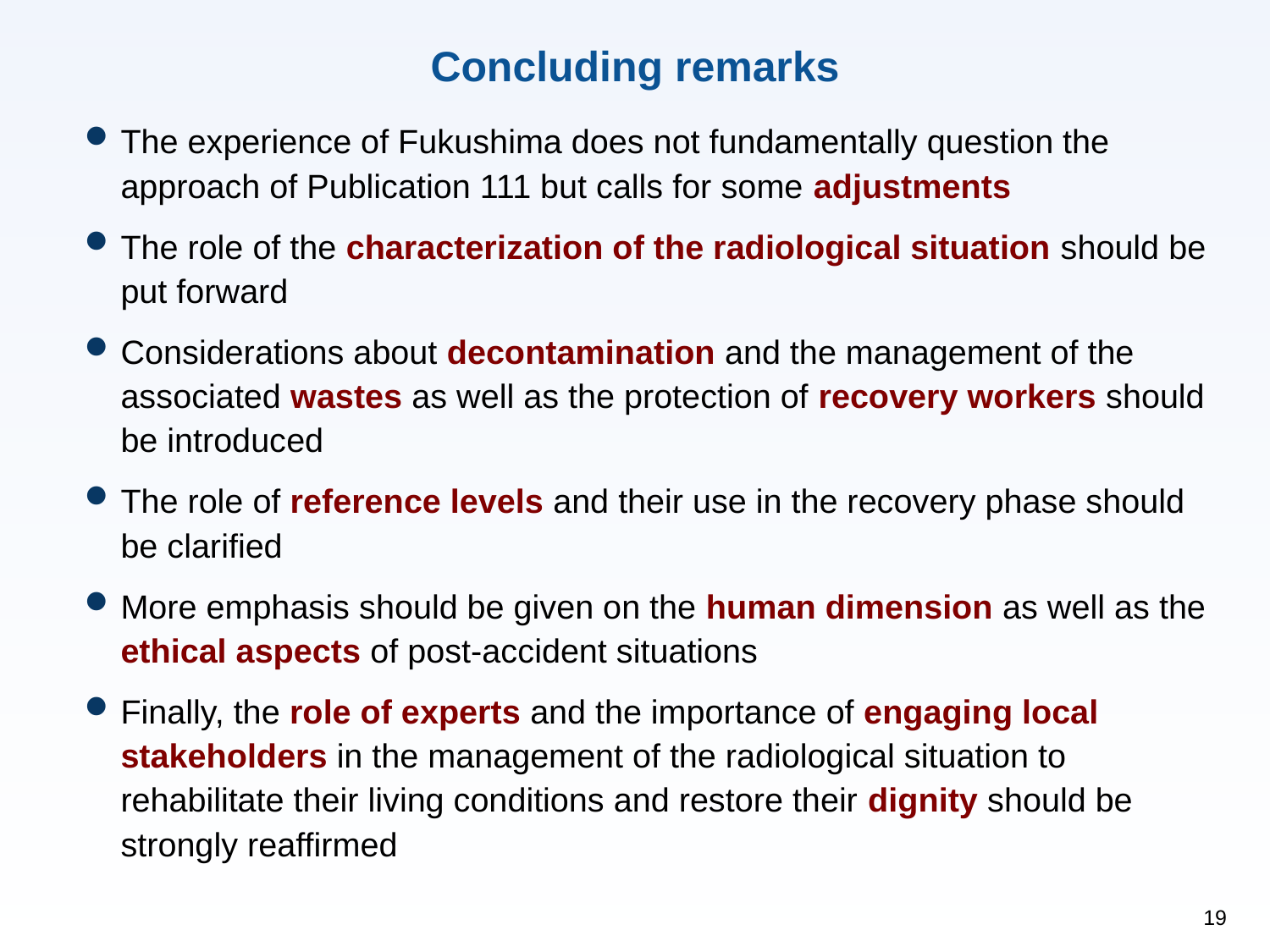

Concluding remarks

The experience of Fukushima does not fundamentally question the approach of Publication 111 but calls for some adjustments
The role of the characterization of the radiological situation should be put forward
Considerations about decontamination and the management of the associated wastes as well as the protection of recovery workers should be introduced
The role of reference levels and their use in the recovery phase should be clarified
More emphasis should be given on the human dimension as well as the ethical aspects of post-accident situations
Finally, the role of experts and the importance of engaging local stakeholders in the management of the radiological situation to rehabilitate their living conditions and restore their dignity should be strongly reaffirmed
19